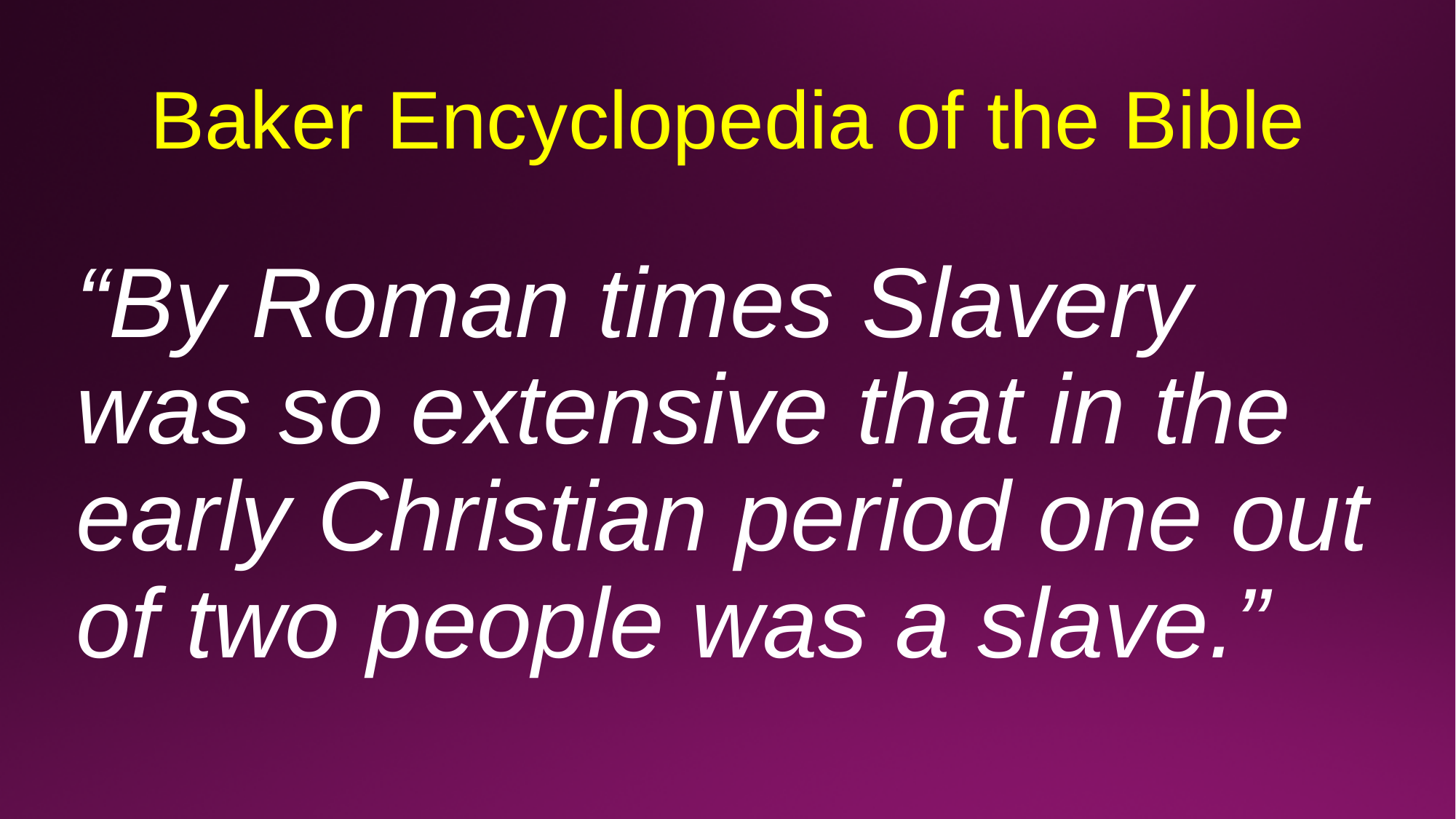

# Baker Encyclopedia of the Bible
“By Roman times Slavery was so extensive that in the early Christian period one out of two people was a slave.”